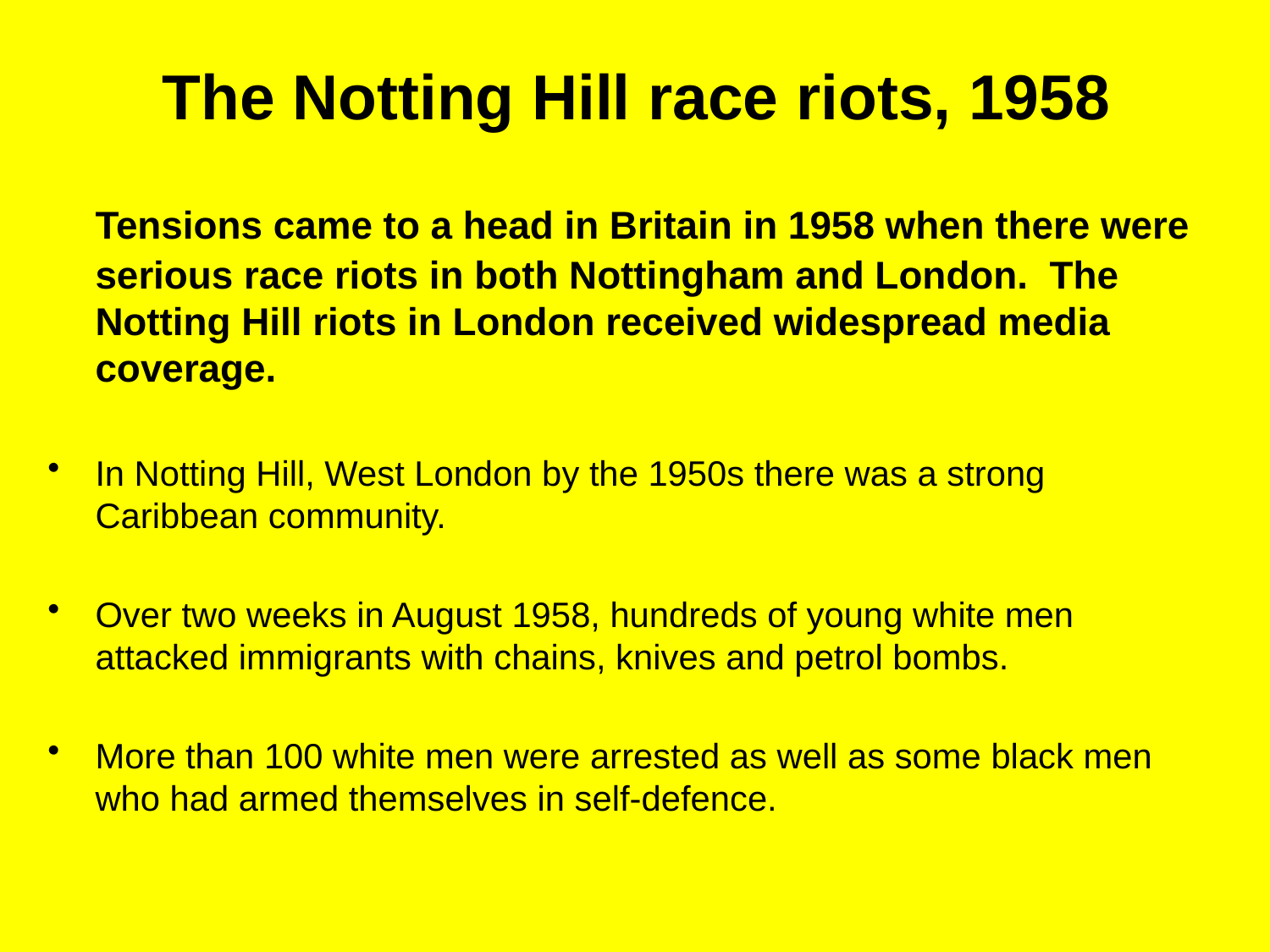

# The Notting Hill race riots, 1958
	Tensions came to a head in Britain in 1958 when there were serious race riots in both Nottingham and London.  The Notting Hill riots in London received widespread media coverage.

In Notting Hill, West London by the 1950s there was a strong Caribbean community.

Over two weeks in August 1958, hundreds of young white men attacked immigrants with chains, knives and petrol bombs.

More than 100 white men were arrested as well as some black men who had armed themselves in self-defence.